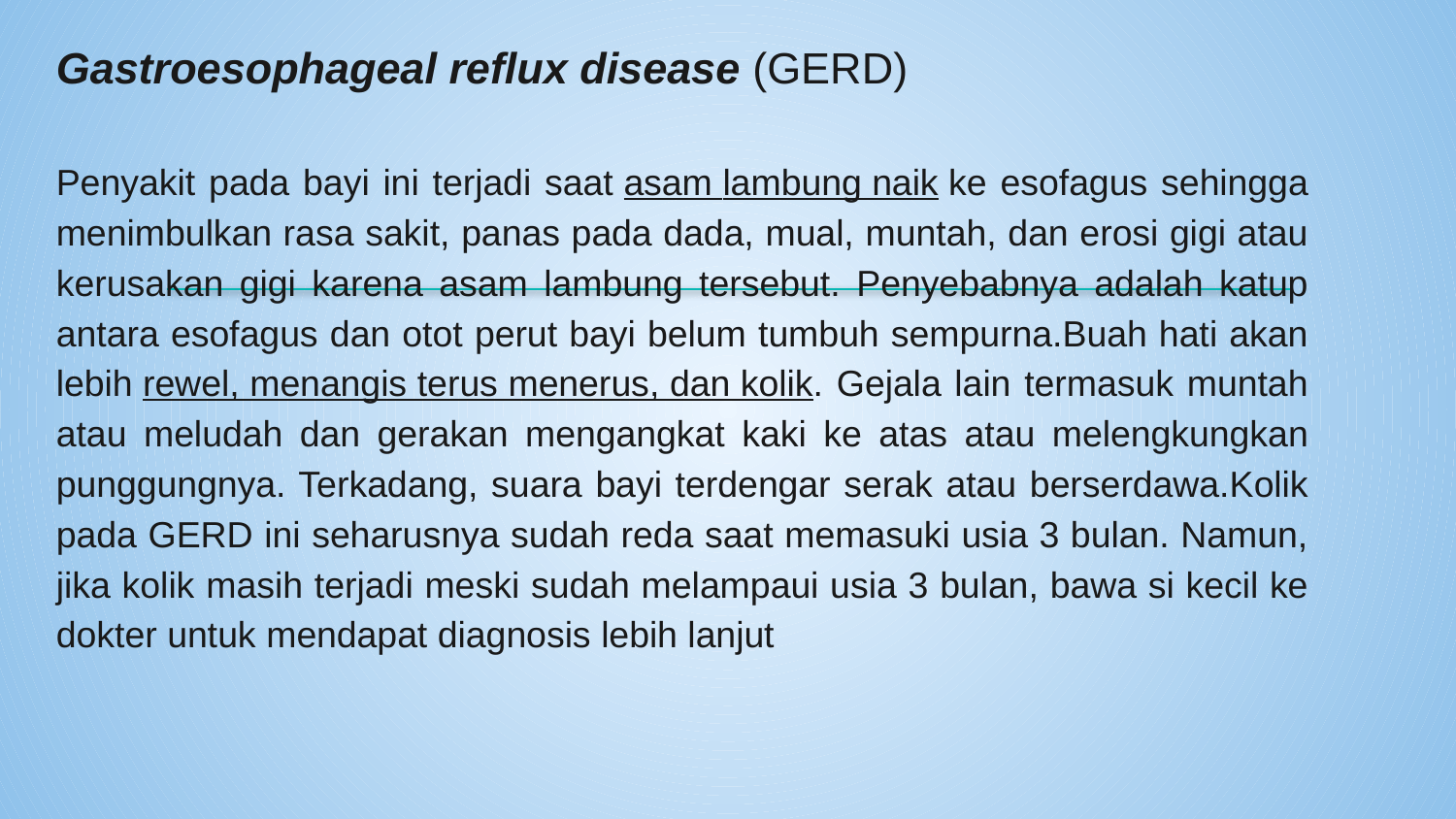

Gastroesophageal reflux disease (GERD)

Penyakit pada bayi ini terjadi saat asam lambung naik ke esofagus sehingga menimbulkan rasa sakit, panas pada dada, mual, muntah, dan erosi gigi atau kerusakan gigi karena asam lambung tersebut. Penyebabnya adalah katup antara esofagus dan otot perut bayi belum tumbuh sempurna.Buah hati akan lebih rewel, menangis terus menerus, dan kolik. Gejala lain termasuk muntah atau meludah dan gerakan mengangkat kaki ke atas atau melengkungkan punggungnya. Terkadang, suara bayi terdengar serak atau berserdawa.Kolik pada GERD ini seharusnya sudah reda saat memasuki usia 3 bulan. Namun, jika kolik masih terjadi meski sudah melampaui usia 3 bulan, bawa si kecil ke dokter untuk mendapat diagnosis lebih lanjut